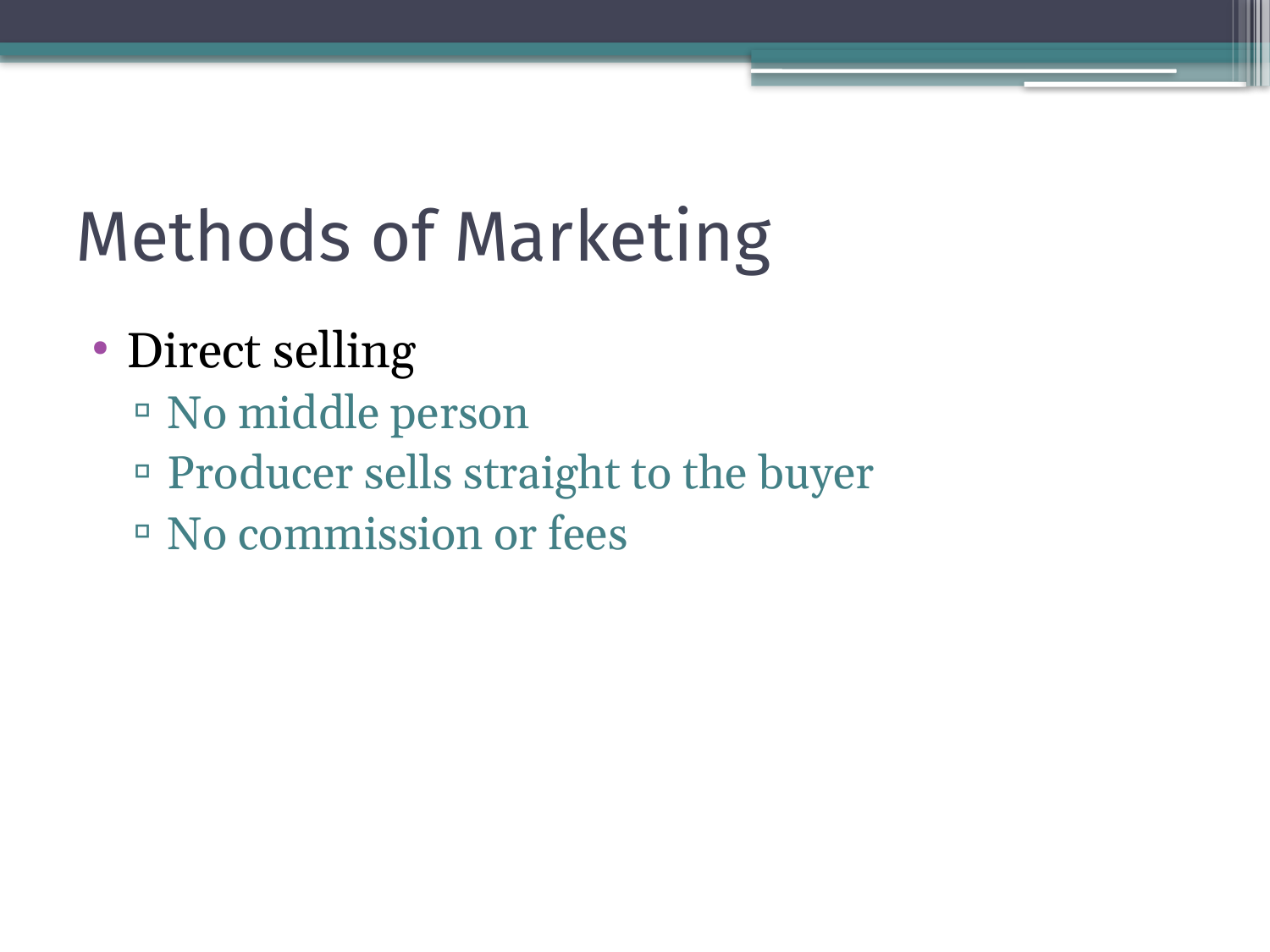

# Methods of Marketing
Direct selling
No middle person
Producer sells straight to the buyer
No commission or fees